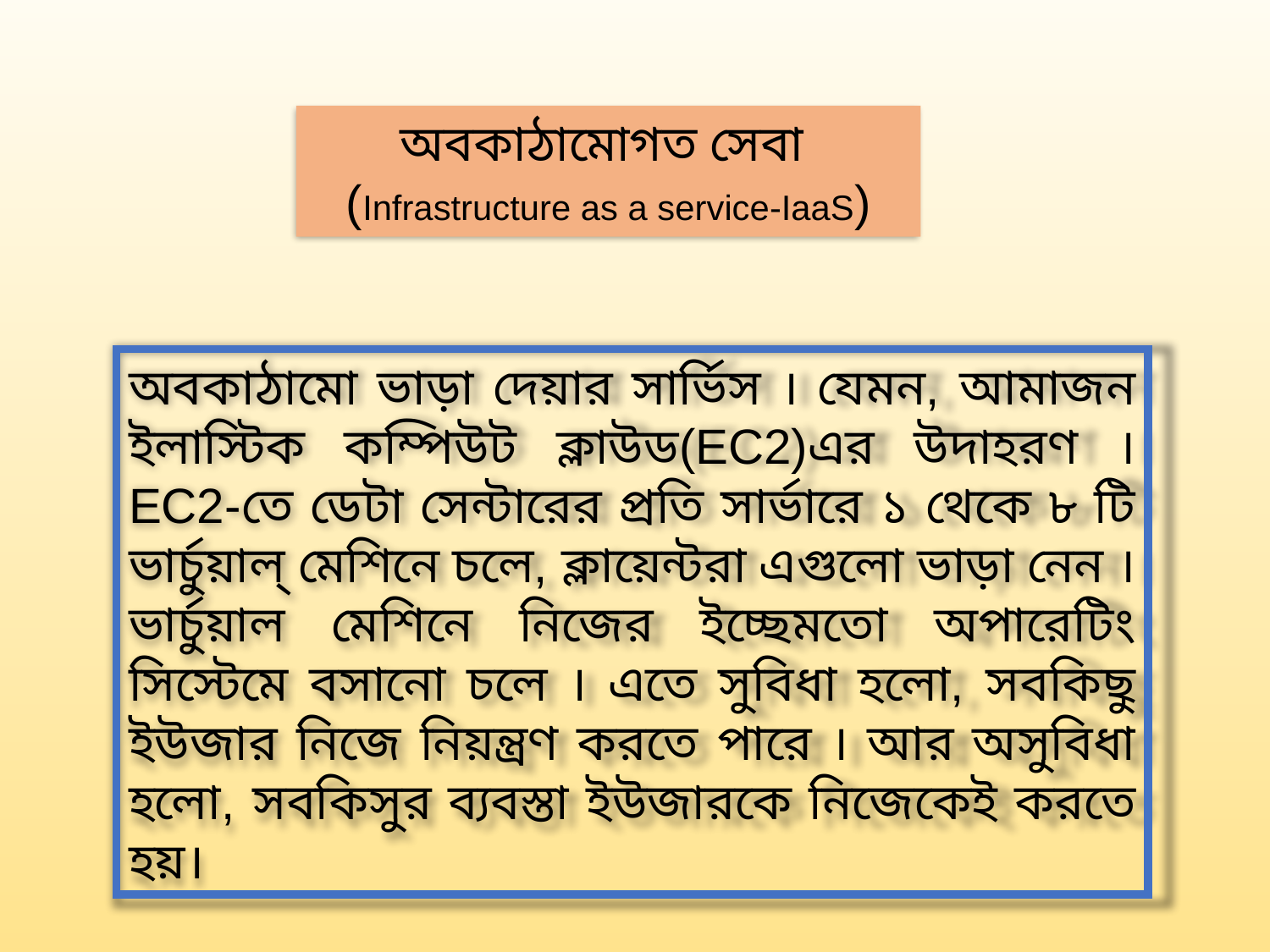

অবকাঠামোগত সেবা
(Infrastructure as a service-IaaS)
অবকাঠামো ভাড়া দেয়ার সার্ভিস । যেমন, আমাজন ইলাস্টিক কম্পিউট ক্লাউড(EC2)এর উদাহরণ । EC2-তে ডেটা সেন্টারের প্রতি সার্ভারে ১ থেকে ৮ টি ভার্চুয়াল্ মেশিনে চলে, ক্লায়েন্টরা এগুলো ভাড়া নেন ।ভার্চুয়াল মেশিনে নিজের ইচ্ছেমতো অপারেটিং সিস্টেমে বসানো চলে । এতে সুবিধা হলো, সবকিছু ইউজার নিজে নিয়ন্ত্রণ করতে পারে । আর অসুবিধা হলো, সবকিসুর ব্যবস্তা ইউজারকে নিজেকেই করতে হয়।